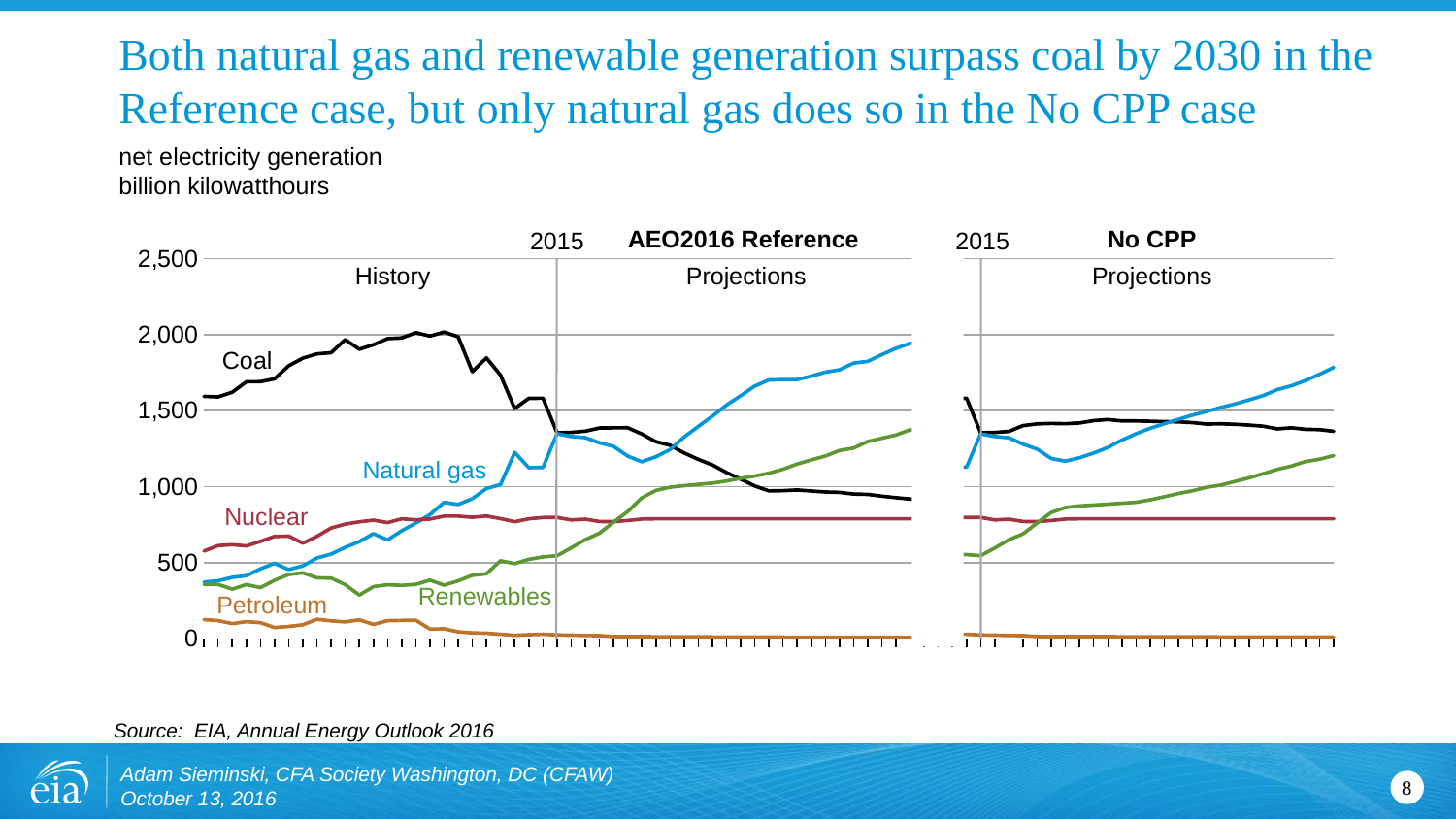

# Both natural gas and renewable generation surpass coal by 2030 in the Reference case, but only natural gas does so in the No CPP case
net electricity generation
billion kilowatthours

### Chart

| Category |     Coal |     Petroleum |     Natural Gas |     Nuclear Power | Renewable Sources |
|---|---|---|---|---|---|
| 1990 | 1594.011479 | 126.46020200000001 | 372.765154 | 576.861678 | 357.23807200000005 |
| 1991 | 1590.622748 | 119.75157300000001 | 381.553017 | 612.5650870000001 | 357.773453 |
| 1992 | 1621.2060390000001 | 100.154163 | 404.074372 | 618.7762630000001 | 326.85782499999993 |
| 1993 | 1690.070232 | 112.78818 | 414.926798 | 610.2912140000001 | 356.70729 |
| 1994 | 1690.693864 | 105.900983 | 460.21868199999994 | 640.439832 | 336.660876 |
| 1995 | 1709.426468 | 74.55406500000001 | 496.057945 | 673.4021230000001 | 384.798133 |
| 1996 | 1795.1955930000001 | 81.411225 | 455.055576 | 674.7285459999999 | 422.9576670000001 |
| 1997 | 1845.015736 | 92.554873 | 479.39867 | 628.644171 | 433.63611399999996 |
| 1998 | 1873.51569 | 128.800173 | 531.257104 | 673.7021040000001 | 400.42406700000004 |
| 1999 | 1881.0872239999999 | 118.060838 | 556.396127 | 728.2541239999999 | 398.959031 |
| 2000 | 1966.264596 | 111.22096499999999 | 601.038159 | 753.89294 | 356.478571 |
| 2001 | 1903.955942 | 124.880221 | 639.129119 | 768.8263079999999 | 287.729689 |
| 2002 | 1933.1303540000001 | 94.567395 | 691.0057439999999 | 780.0640870000001 | 343.43800100000004 |
| 2003 | 1973.736752 | 119.405643 | 649.907539 | 763.7326949999999 | 355.293109 |
| 2004 | 1978.300549 | 121.145057 | 710.100017 | 788.528387 | 351.484632 |
| 2005 | 2012.8730460000002 | 122.22501700000001 | 760.960254 | 781.986365 | 357.650653 |
| 2006 | 1990.511135 | 64.166414 | 816.44077 | 787.2186360000001 | 385.77190900000005 |
| 2007 | 2016.455584 | 65.738978 | 896.589791 | 806.424753 | 352.747485 |
| 2008 | 1985.8012469999999 | 46.242612 | 882.9805990000001 | 806.208435 | 380.932389 |
| 2009 | 1755.904253 | 38.936515 | 920.9786809999999 | 798.8545849999999 | 417.723797 |
| 2010 | 1847.290279 | 37.061012999999996 | 987.6972340000001 | 806.968301 | 427.37607699999995 |
|  | 1733.430005 | 30.182244999999998 | 1013.688929 | 790.2043669999999 | 513.3360969999999 |
|  | 1514.0429450000001 | 23.189542000000003 | 1225.8941750000001 | 769.331249 | 494.57319299999995 |
|  | 1581.114716 | 27.164444 | 1124.83556 | 789.016473 | 522.073449 |
|  | 1581.71035 | 30.231862 | 1126.608958 | 797.165982 | 538.57932 |
| 2015 | 1354.901123 | 25.836992 | 1348.267334 | 797.686523 | 546.356323 |
|  | 1356.836426 | 24.28495 | 1330.272583 | 781.334595 | 597.591553 |
|  | 1365.220581 | 21.897411 | 1322.622559 | 786.220337 | 652.066589 |
|  | 1386.101318 | 21.240395 | 1288.804688 | 771.425903 | 694.03656 |
|  | 1387.015137 | 15.100471 | 1265.559937 | 770.34552 | 766.955505 |
| 2020 | 1388.029053 | 14.876619 | 1201.190063 | 777.491516 | 835.989258 |
|  | 1346.798218 | 14.560392 | 1163.623413 | 787.106323 | 926.786621 |
|  | 1296.130493 | 14.221413 | 1196.445068 | 789.090454 | 975.529663 |
|  | 1272.746704 | 13.968439 | 1244.237793 | 789.090454 | 996.551147 |
|  | 1222.292114 | 13.628058 | 1326.68103 | 789.090454 | 1006.574341 |
| 2025 | 1179.269043 | 13.192623 | 1396.410889 | 789.090454 | 1015.458252 |
|  | 1143.134033 | 12.66371 | 1463.67395 | 789.090454 | 1023.650635 |
|  | 1093.101929 | 12.266976 | 1536.867065 | 789.090454 | 1036.992188 |
|  | 1049.640015 | 11.933494 | 1597.873535 | 789.0914310000001 | 1054.833984 |
|  | 1004.679504 | 11.643885 | 1661.86377 | 789.090454 | 1069.90625 |
| 2030 | 972.48999 | 11.35686 | 1702.086548 | 789.090454 | 1088.370728 |
|  | 973.923401 | 11.016072 | 1703.99646 | 789.090454 | 1114.279053 |
|  | 978.402283 | 10.898203 | 1704.794067 | 789.090454 | 1148.765137 |
|  | 971.556274 | 10.728304 | 1726.824951 | 789.090454 | 1175.830322 |
|  | 965.124817 | 10.573342 | 1753.181885 | 789.090454 | 1201.30603 |
| 2035 | 962.432373 | 10.436224 | 1768.43335 | 789.090454 | 1238.056152 |
|  | 951.586792 | 10.243569 | 1812.692749 | 789.090454 | 1254.133911 |
|  | 949.224548 | 10.067904 | 1823.958008 | 789.090454 | 1297.079346 |
|  | 937.9198 | 9.696714 | 1868.339355 | 789.090454 | 1318.654053 |
|  | 927.567566 | 9.508823 | 1909.734497 | 789.090454 | 1340.005371 |
| 2040 | 918.786255 | 9.347122 | 1942.257446 | 789.090454 | 1374.108154 |
|  | 918.786255 | 9.347122 | 1942.257446 | 789.090454 | 1374.108154 |
|  | 1250.1663819999999 | 19.7083815 | 1535.314392 | 793.0792235 | 963.901062 |
|  | 1581.546509 | 30.069641 | 1128.371338 | 797.067993 | 553.69397 |
|  | 1581.546509 | 30.069641 | 1128.371338 | 797.067993 | 553.69397 |
| 2015 | 1355.110229 | 25.833218 | 1347.720703 | 797.686646 | 546.387634 |
|  | 1356.685547 | 24.307083 | 1329.877075 | 781.334595 | 597.207458 |
|  | 1363.589966 | 21.892782 | 1321.910156 | 786.220337 | 651.327759 |
|  | 1401.63269 | 21.304998 | 1279.699707 | 771.425903 | 690.044983 |
|  | 1412.972412 | 15.242743 | 1246.806641 | 770.34552 | 761.685242 |
| 2020 | 1416.207397 | 15.038738 | 1184.974121 | 777.491516 | 830.231934 |
|  | 1414.216553 | 14.894823 | 1168.065918 | 787.106323 | 863.172424 |
|  | 1419.178223 | 14.772657 | 1190.116821 | 789.090454 | 873.65979 |
|  | 1434.729736 | 14.664543 | 1221.499268 | 789.090454 | 879.31311 |
|  | 1441.540527 | 14.571606 | 1257.942871 | 789.090454 | 885.097046 |
| 2025 | 1432.370728 | 14.295147 | 1306.620972 | 789.090454 | 891.523254 |
|  | 1432.490112 | 13.943541 | 1348.370605 | 789.090454 | 897.361328 |
|  | 1430.244141 | 13.715894 | 1384.250366 | 789.090454 | 913.759766 |
|  | 1427.962646 | 13.558723 | 1414.173828 | 789.0914310000001 | 933.975159 |
|  | 1426.625 | 13.404761 | 1442.919189 | 789.090454 | 955.201721 |
| 2030 | 1421.513306 | 13.2405 | 1470.81897 | 789.090454 | 972.966675 |
|  | 1412.118774 | 12.89986 | 1494.847534 | 789.090454 | 996.05658 |
|  | 1413.661255 | 12.789238 | 1520.671509 | 789.090454 | 1010.613586 |
|  | 1410.422852 | 12.629811 | 1544.25769 | 789.090454 | 1034.621338 |
|  | 1405.157959 | 12.474818 | 1570.664917 | 789.090454 | 1057.656738 |
| 2035 | 1398.209595 | 12.325684 | 1598.62915 | 789.090454 | 1084.897583 |
|  | 1380.293213 | 12.120011 | 1638.202393 | 789.090454 | 1113.565674 |
|  | 1387.308472 | 11.970024 | 1663.271362 | 789.090454 | 1135.607422 |
|  | 1377.442505 | 11.612476 | 1698.116943 | 789.090454 | 1165.270264 |
|  | 1375.579346 | 11.480001 | 1739.708618 | 789.090454 | 1180.488159 |
| 2040 | 1364.162598 | 11.303065 | 1784.352783 | 789.090454 | 1204.434448 |
AEO2016 Reference
No CPP
2015
2015
History

Projections
Projections
Coal
Natural gas
Nuclear
Renewables
Petroleum
Source:  EIA, Annual Energy Outlook 2016
Adam Sieminski, CFA Society Washington, DC (CFAW)
October 13, 2016
8